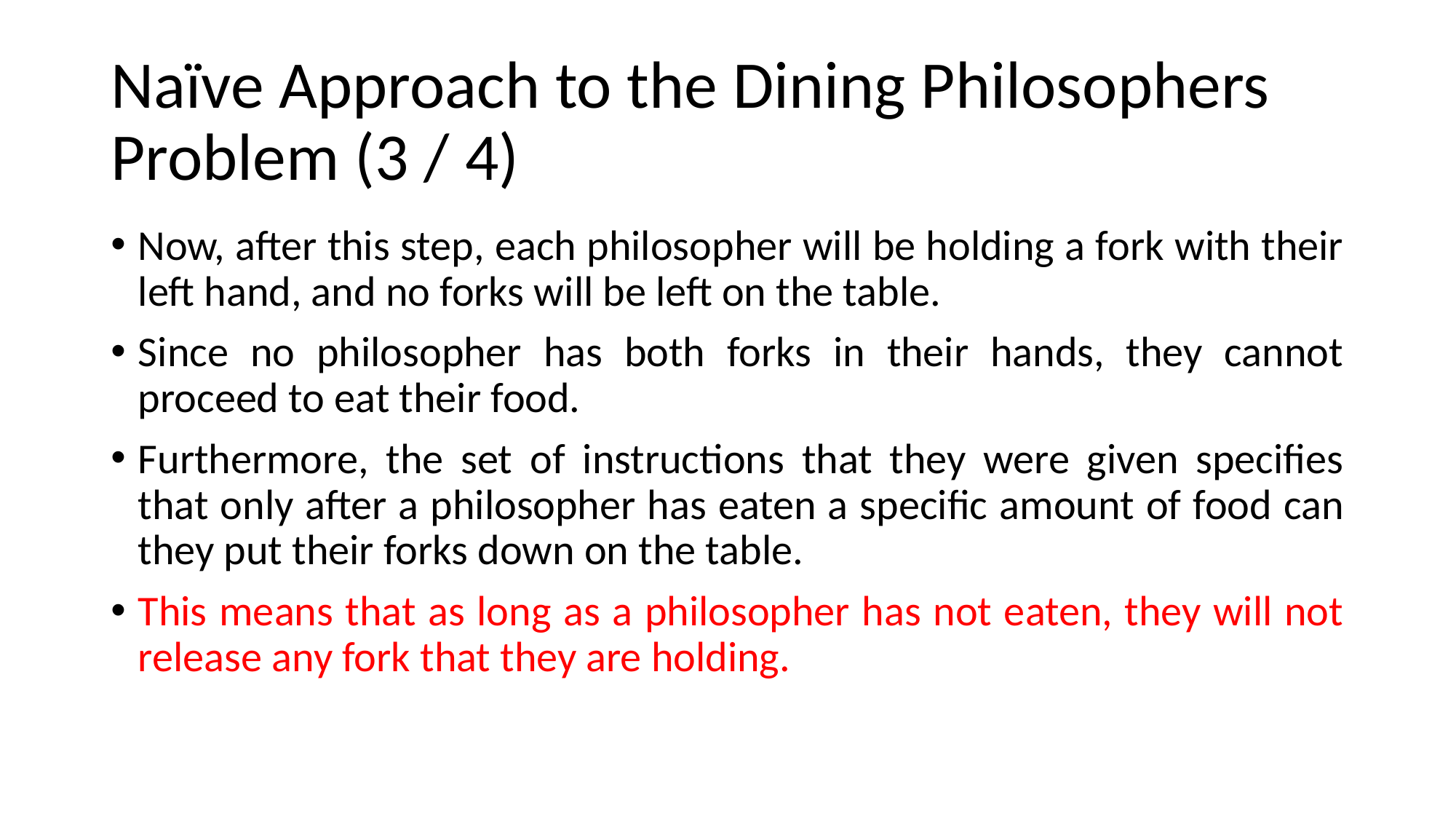

# Naïve Approach to the Dining Philosophers Problem (3 / 4)
﻿Now, after this step, each philosopher will be holding a fork with their left hand, and no forks will be left on the table.
Since no philosopher has both forks in their hands, they cannot proceed to eat their food.
Furthermore, the set of instructions that they were given specifies that only after a philosopher has eaten a specific amount of food can they put their forks down on the table.
﻿This means that as long as a philosopher has not eaten, they will not release any fork that they are holding.